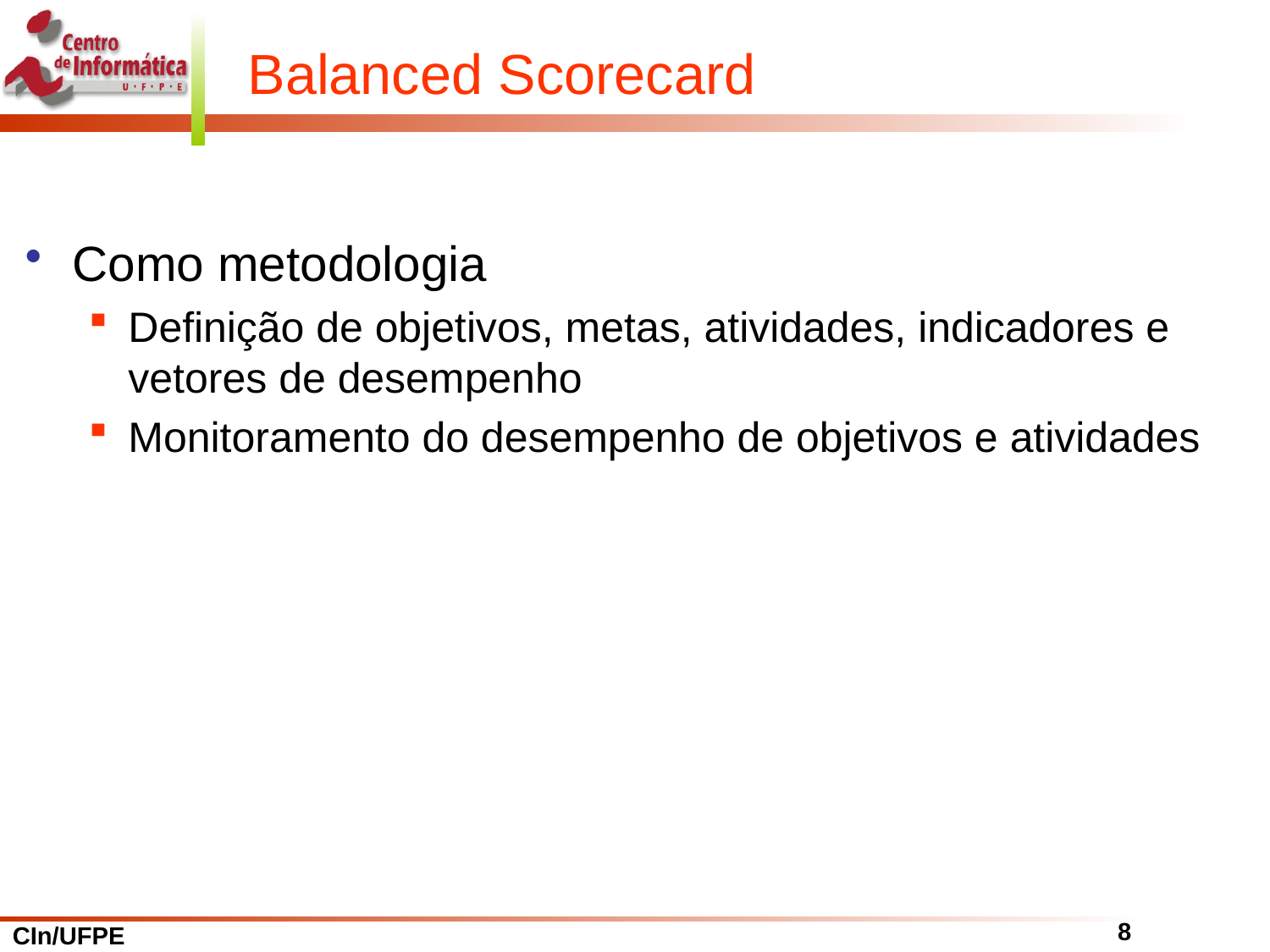

# Balanced Scorecard

Como metodologia
Definição de objetivos, metas, atividades, indicadores e vetores de desempenho
Monitoramento do desempenho de objetivos e atividades

8